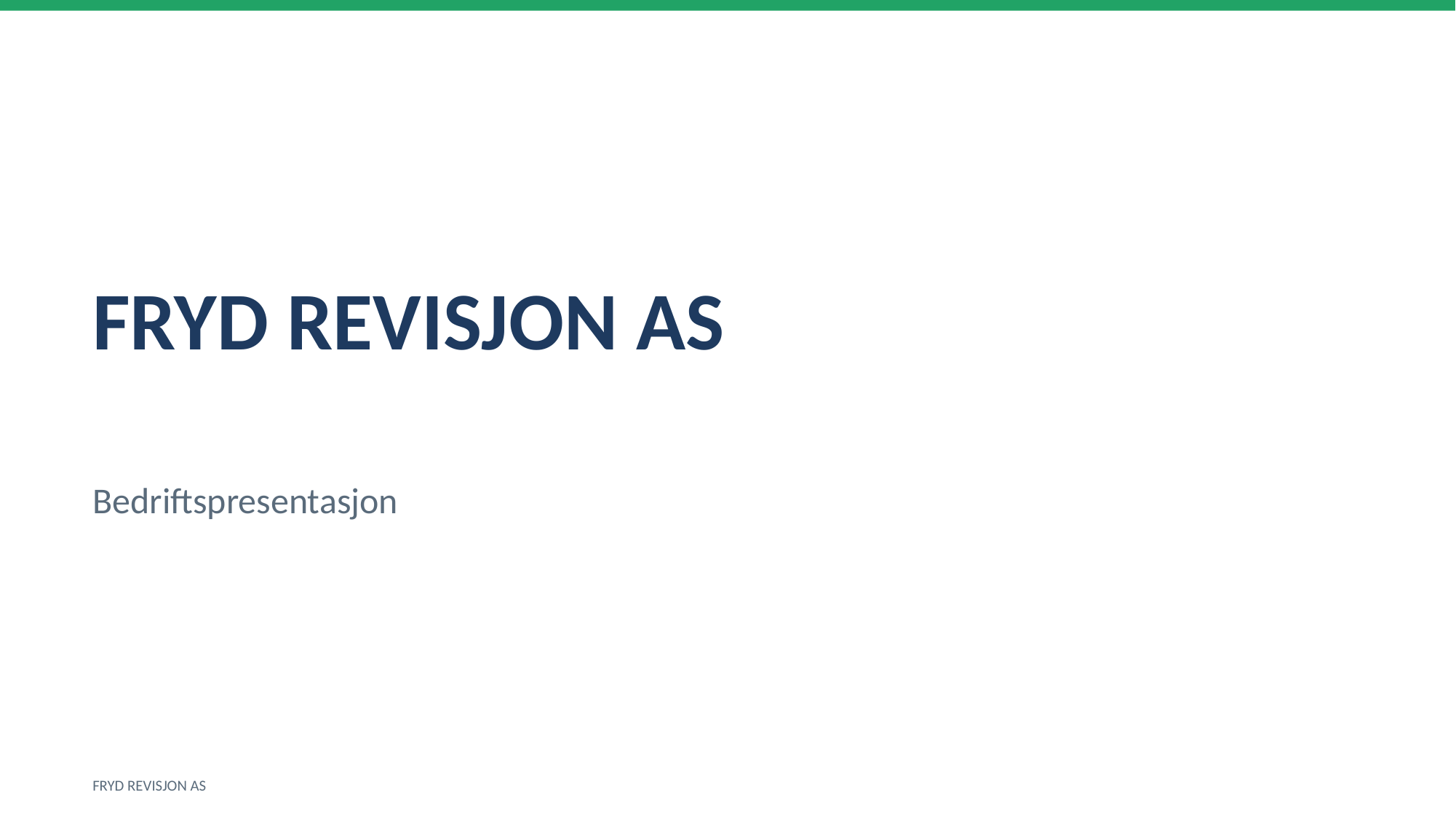

FRYD REVISJON AS
Bedriftspresentasjon
FRYD REVISJON AS